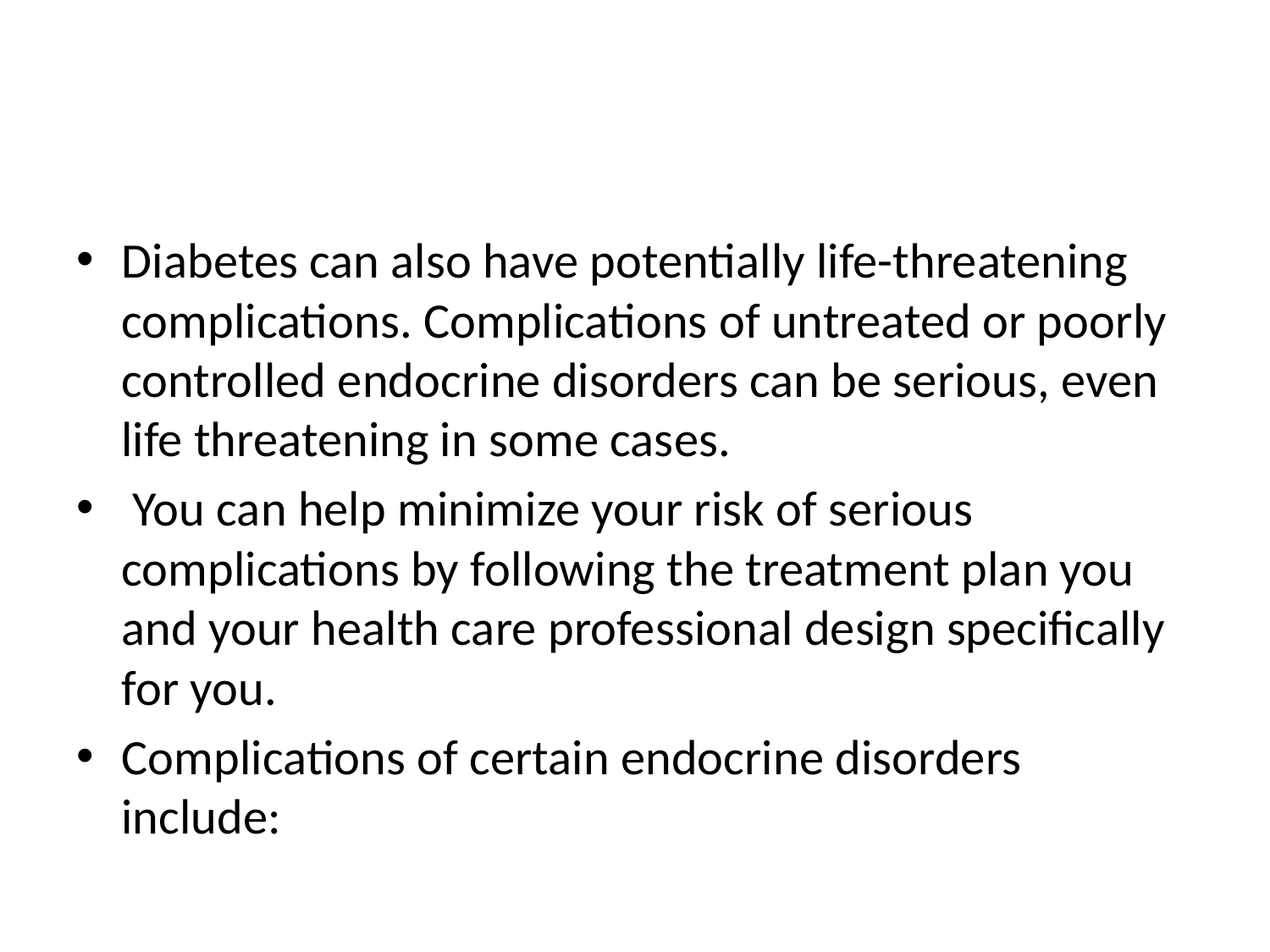

#
Diabetes can also have potentially life-threatening complications. Complications of untreated or poorly controlled endocrine disorders can be serious, even life threatening in some cases.
 You can help minimize your risk of serious complications by following the treatment plan you and your health care professional design specifically for you.
Complications of certain endocrine disorders include: